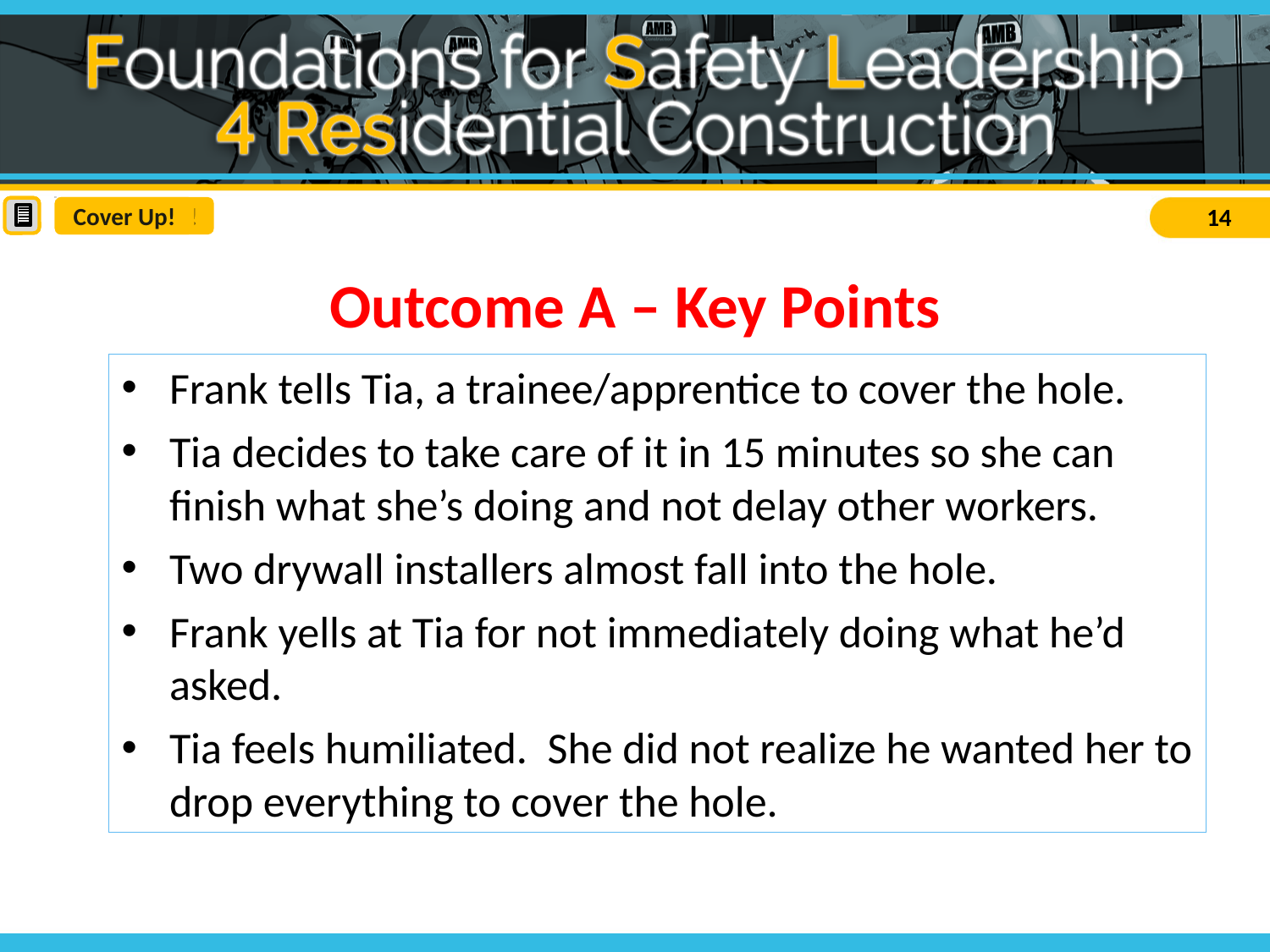

3. Cover Up!

Cover Up!

Outcome A – Key Points
Frank tells Tia, a trainee/apprentice to cover the hole.
Tia decides to take care of it in 15 minutes so she can finish what she’s doing and not delay other workers.
Two drywall installers almost fall into the hole.
Frank yells at Tia for not immediately doing what he’d asked.
Tia feels humiliated.  She did not realize he wanted her to drop everything to cover the hole.